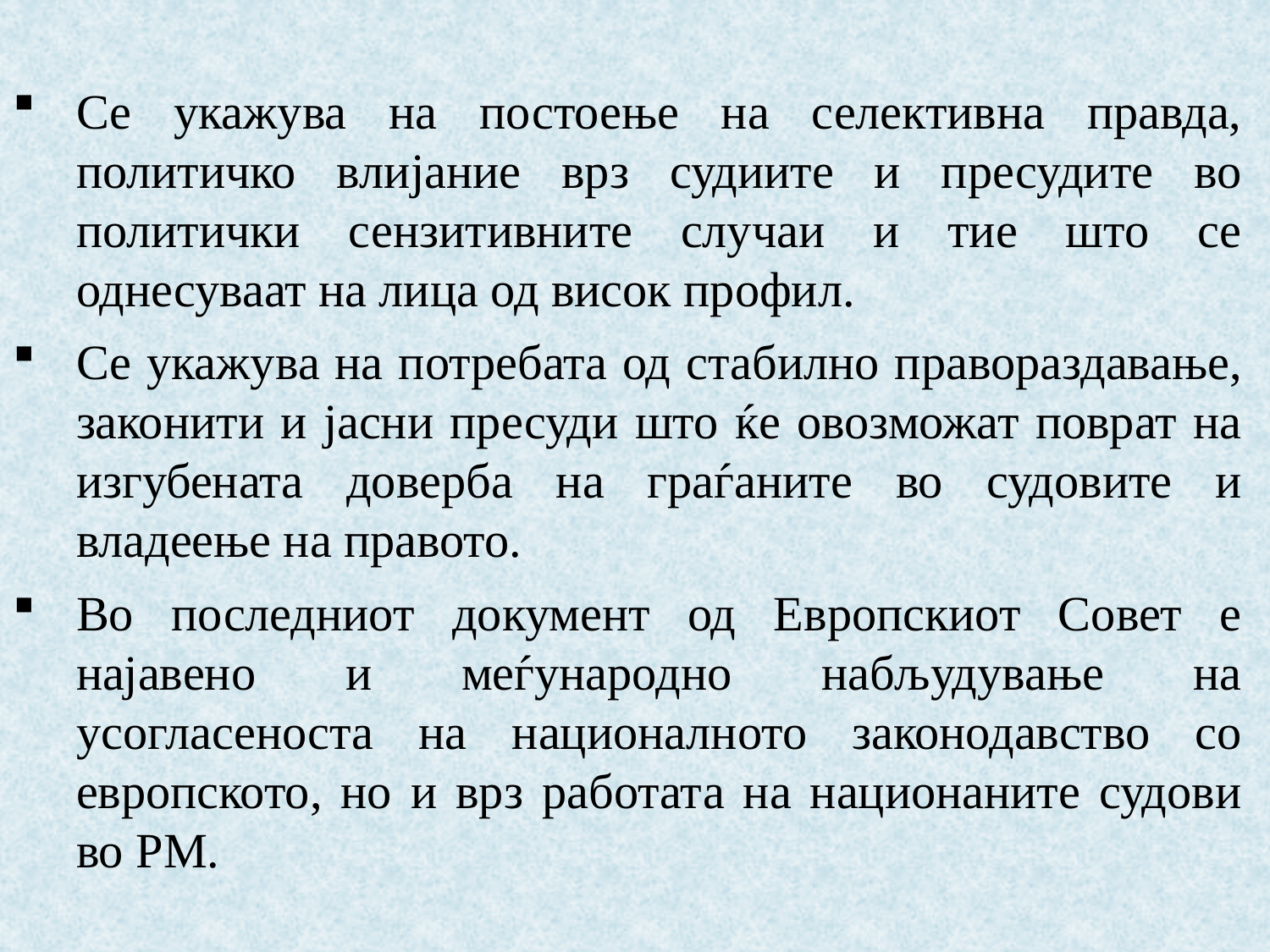

Се укажува на постоење на селективна правда, политичко влијание врз судиите и пресудите во политички сензитивните случаи и тие што се однесуваат на лица од висок профил.
Се укажува на потребата од стабилно правораздавање, законити и јасни пресуди што ќе овозможат поврат на изгубената доверба на граѓаните во судовите и владеење на правото.
Во последниот документ од Европскиот Совет е најавено и меѓународно набљудување на усогласеноста на националното законодавство со европското, но и врз работата на национаните судови во РМ.